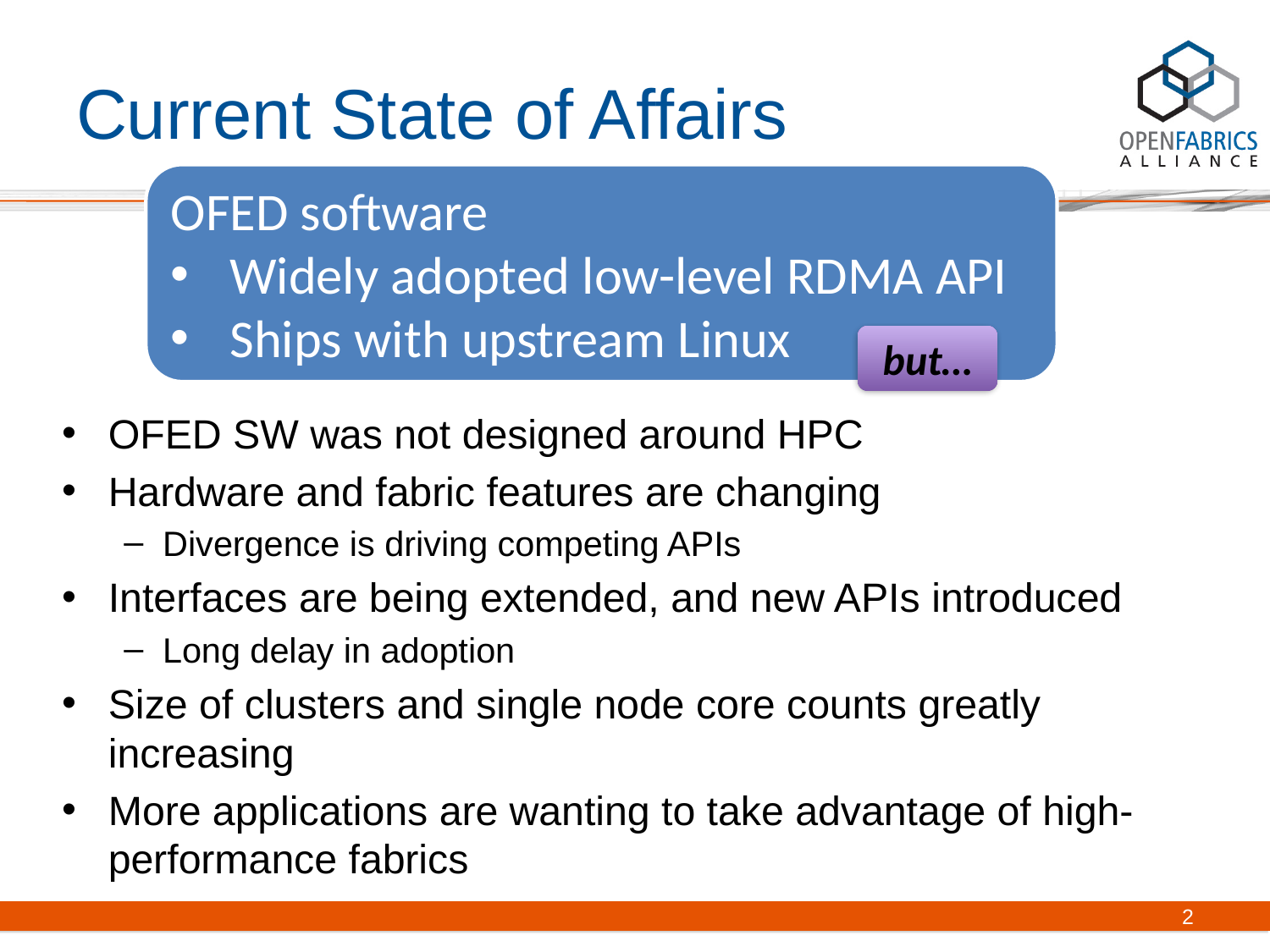

# Current State of Affairs

OFED software
Widely adopted low-level RDMA API
Ships with upstream Linux
but…
OFED SW was not designed around HPC
Hardware and fabric features are changing
Divergence is driving competing APIs
Interfaces are being extended, and new APIs introduced
Long delay in adoption
Size of clusters and single node core counts greatly increasing
More applications are wanting to take advantage of high-performance fabrics
2